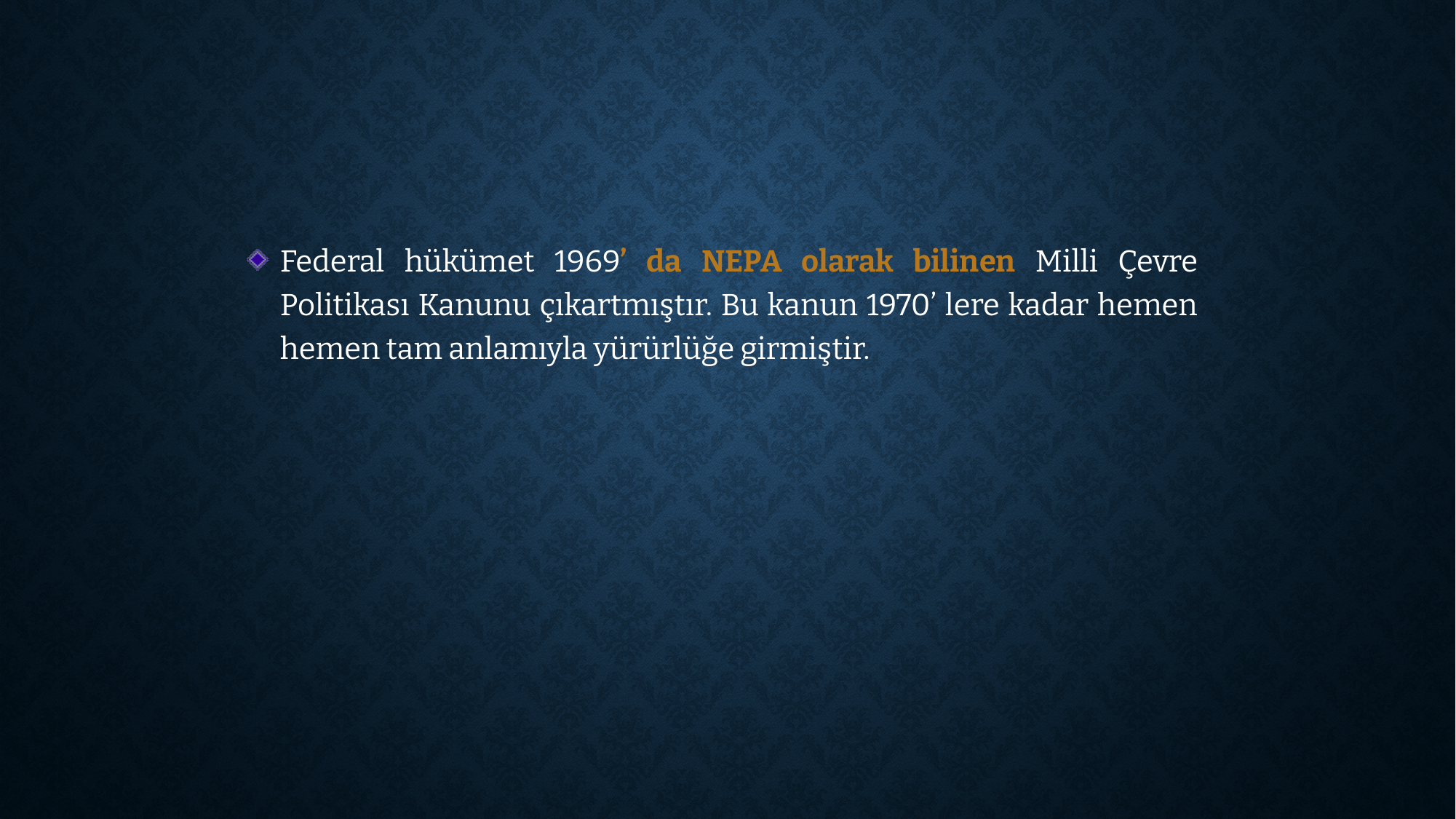

Federal hükümet 1969’ da NEPA olarak bilinen Milli Çevre Politikası Kanunu çıkartmıştır. Bu kanun 1970’ lere kadar hemen hemen tam anlamıyla yürürlüğe girmiştir.